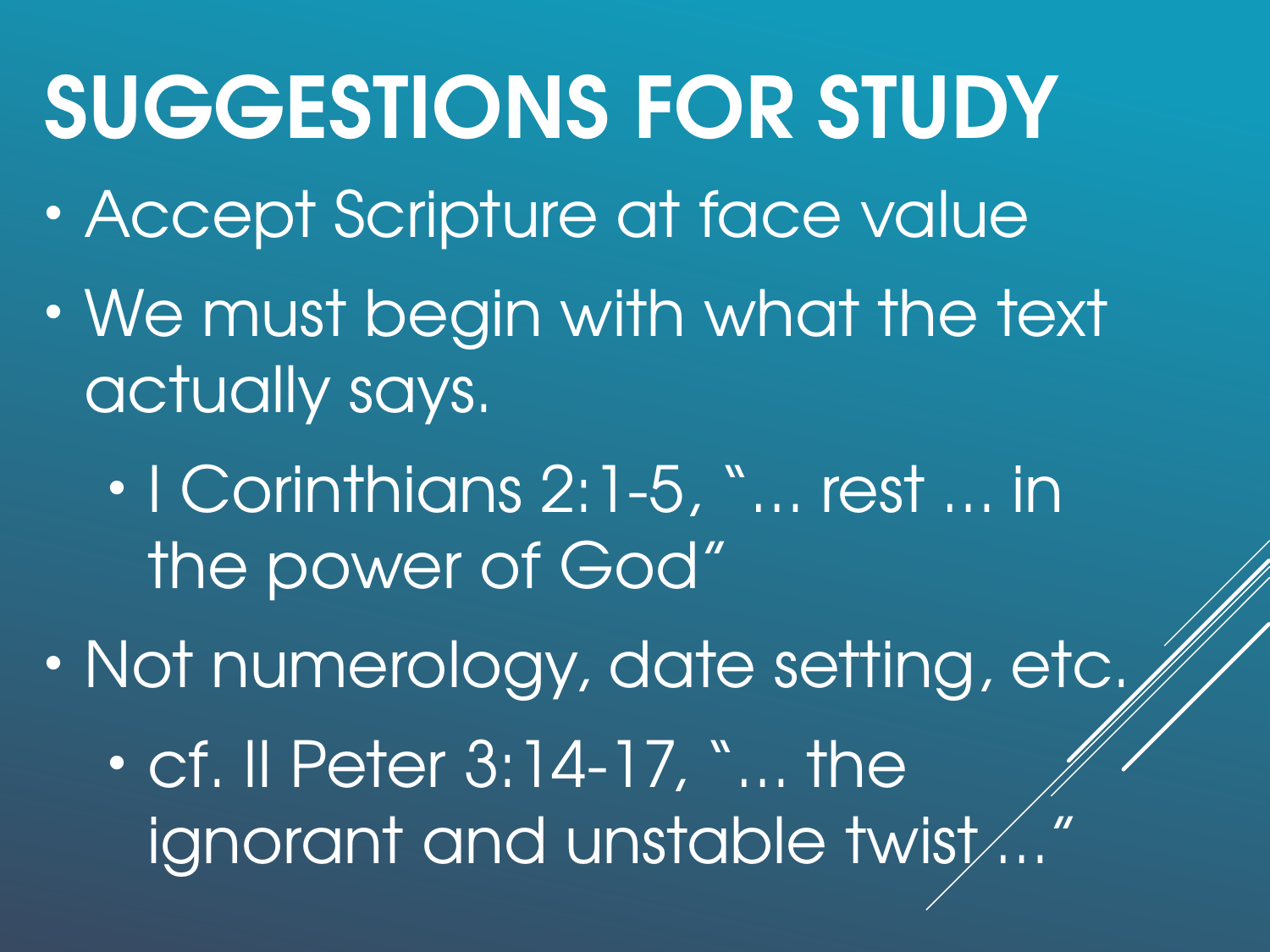

# Suggestions for study
Accept Scripture at face value
We must begin with what the text actually says.
I Corinthians 2:1-5, “… rest … in the power of God”
Not numerology, date setting, etc.
cf. II Peter 3:14-17, “… the ignorant and unstable twist …”